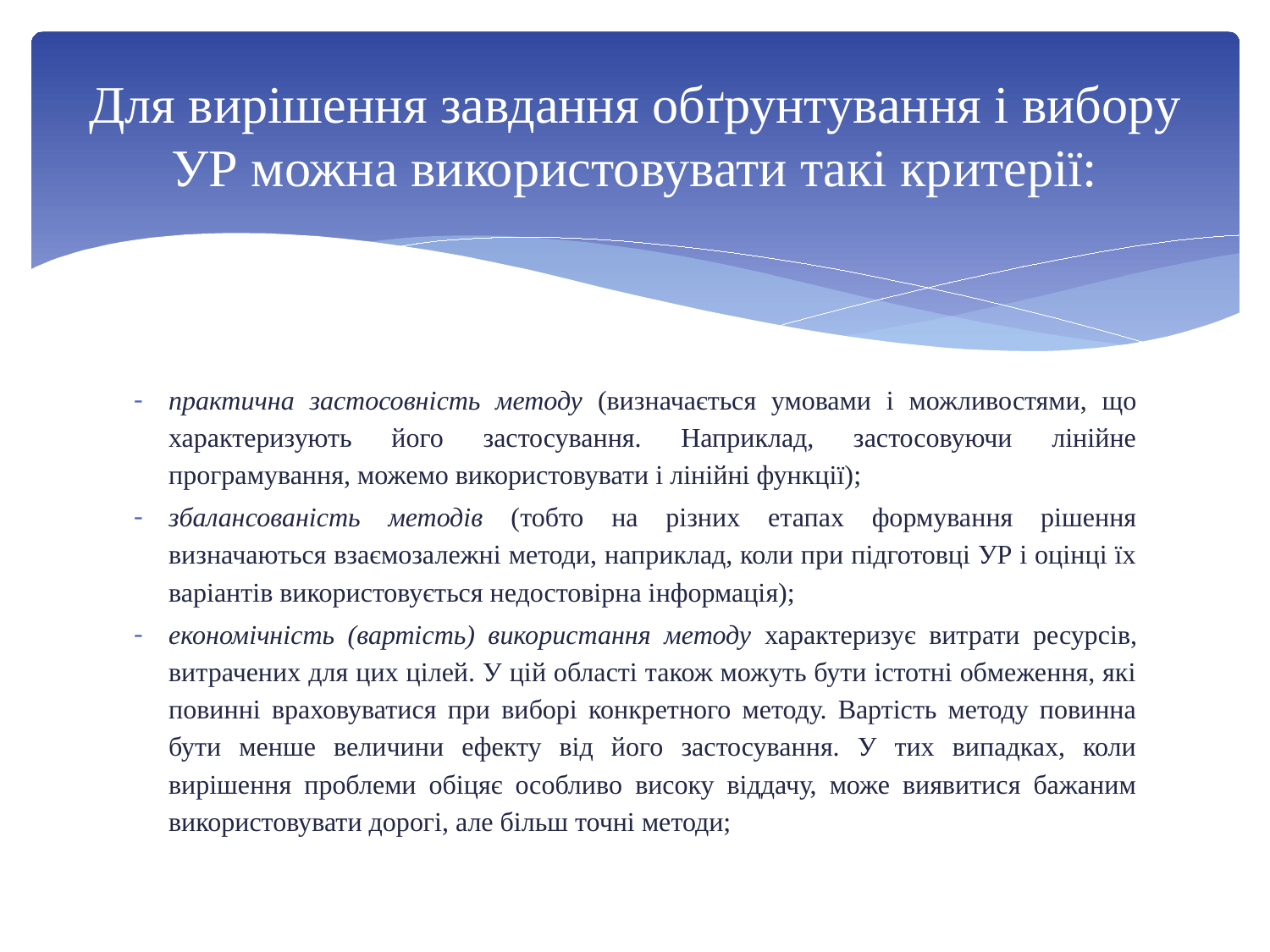

# Для вирішення завдання обґрунтування і вибору УР можна використовувати такі критерії:
практична застосовність методу (визначається умовами і можливостями, що характеризують його застосування. Наприклад, застосовуючи лінійне програмування, можемо використовувати і лінійні функції);
збалансованість методів (тобто на різних етапах формування рішення визначаються взаємозалежні методи, наприклад, коли при підготовці УР і оцінці їх варіантів використовується недостовірна інформація);
економічність (вартість) використання методу характеризує витрати ресурсів, витрачених для цих цілей. У цій області також можуть бути істотні обмеження, які повинні враховуватися при виборі конкретного методу. Вартість методу повинна бути менше величини ефекту від його застосування. У тих випадках, коли вирішення проблеми обіцяє особливо високу віддачу, може виявитися бажаним використовувати дорогі, але більш точні методи;